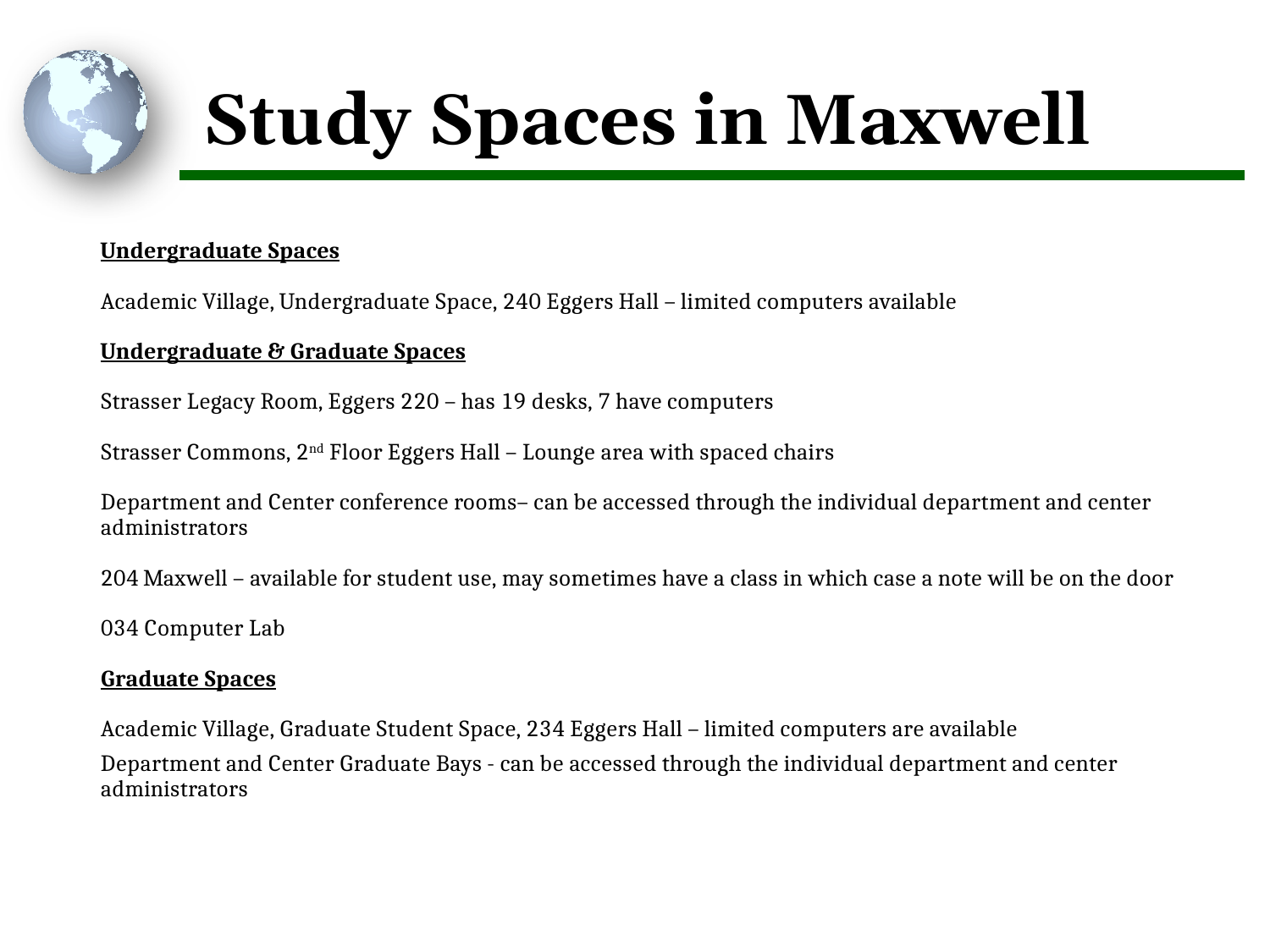

# Study Spaces in Maxwell
Undergraduate Spaces

Academic Village, Undergraduate Space, 240 Eggers Hall – limited computers available

Undergraduate & Graduate Spaces

Strasser Legacy Room, Eggers 220 – has 19 desks, 7 have computers

Strasser Commons, 2nd Floor Eggers Hall – Lounge area with spaced chairs

Department and Center conference rooms– can be accessed through the individual department and center administrators

204 Maxwell – available for student use, may sometimes have a class in which case a note will be on the door

034 Computer Lab

Graduate Spaces

Academic Village, Graduate Student Space, 234 Eggers Hall – limited computers are available
Department and Center Graduate Bays - can be accessed through the individual department and center administrators